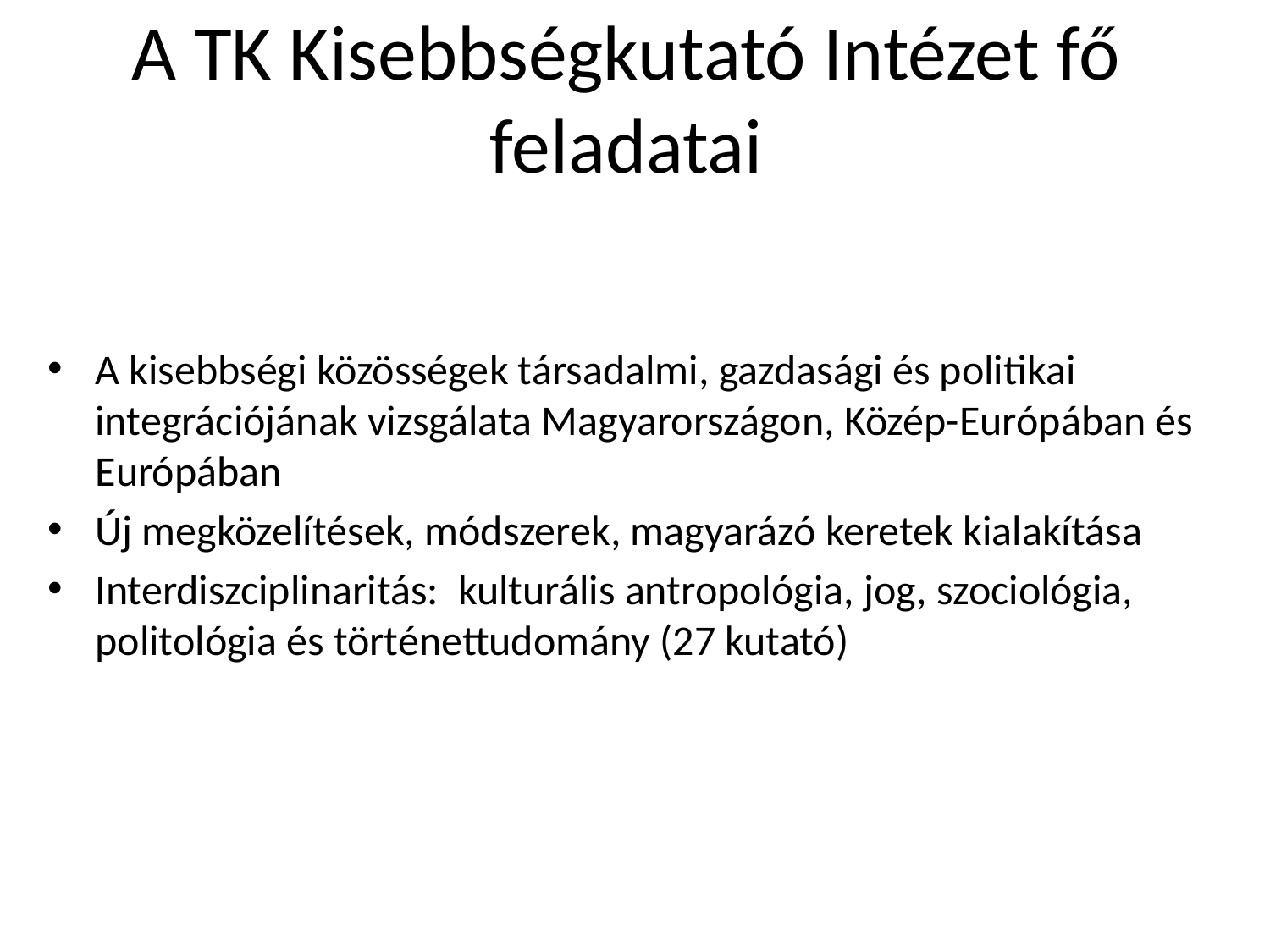

# A TK Kisebbségkutató Intézet fő feladatai
A kisebbségi közösségek társadalmi, gazdasági és politikai integrációjának vizsgálata Magyarországon, Közép-Európában és Európában
Új megközelítések, módszerek, magyarázó keretek kialakítása
Interdiszciplinaritás:  kulturális antropológia, jog, szociológia, politológia és történettudomány (27 kutató)